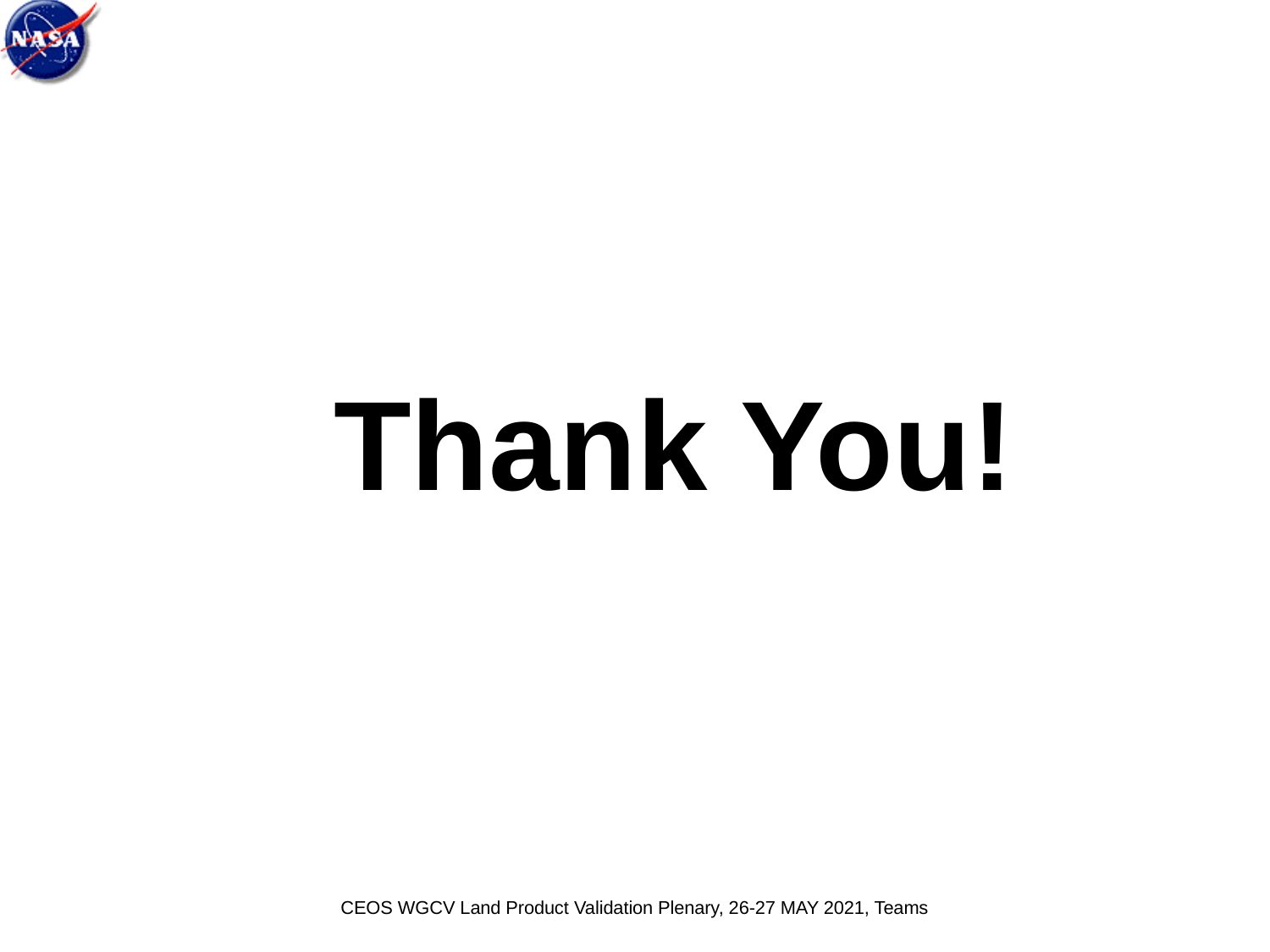

Thank You!
CEOS WGCV Land Product Validation Plenary, 26-27 MAY 2021, Teams